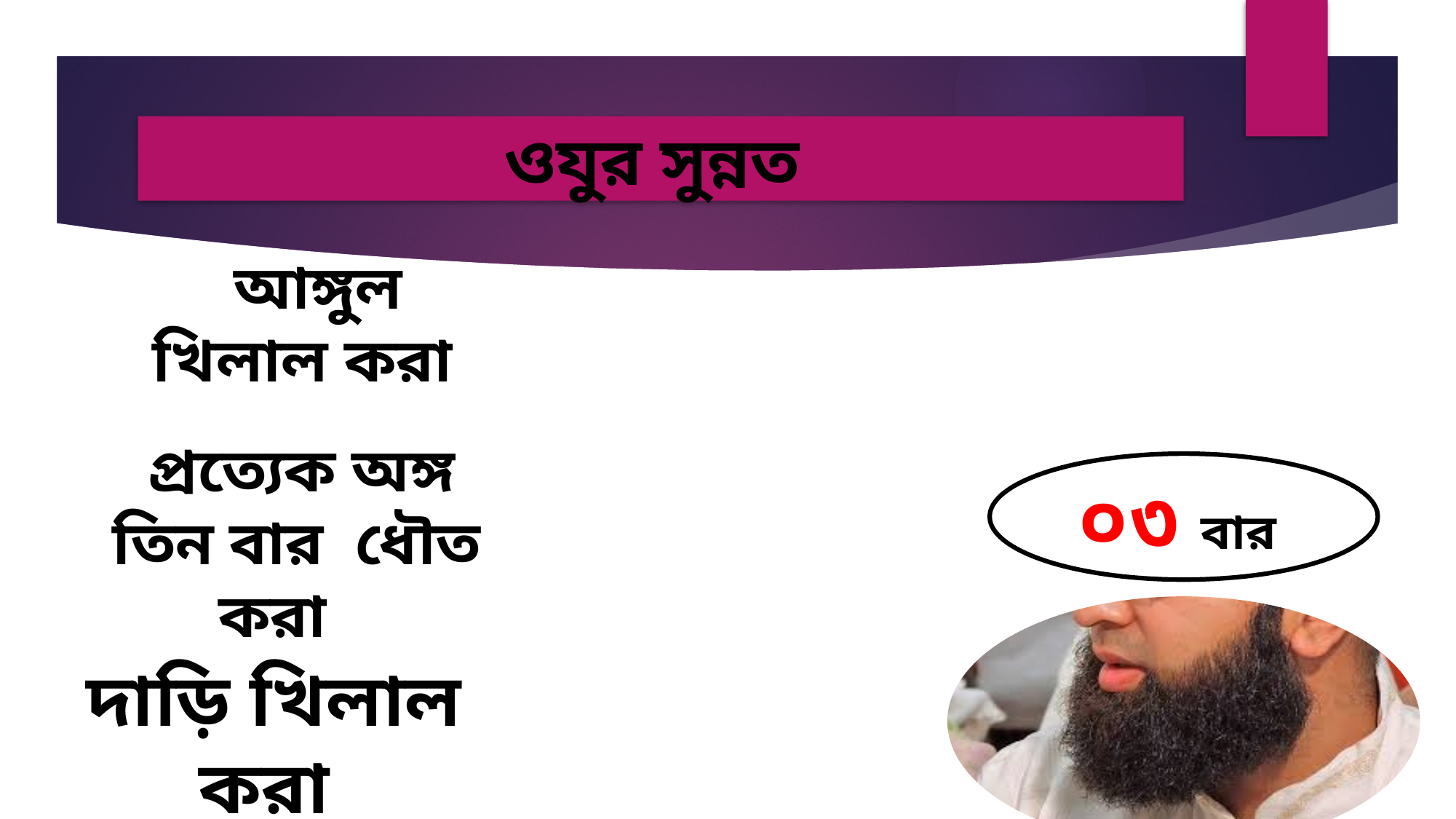

# ওযুর সুন্নত
আঙ্গুল খিলাল করা

 প্রত্যেক অঙ্গ তিন বার  ধৌত করা
০৩ বার

দাড়ি খিলাল করা